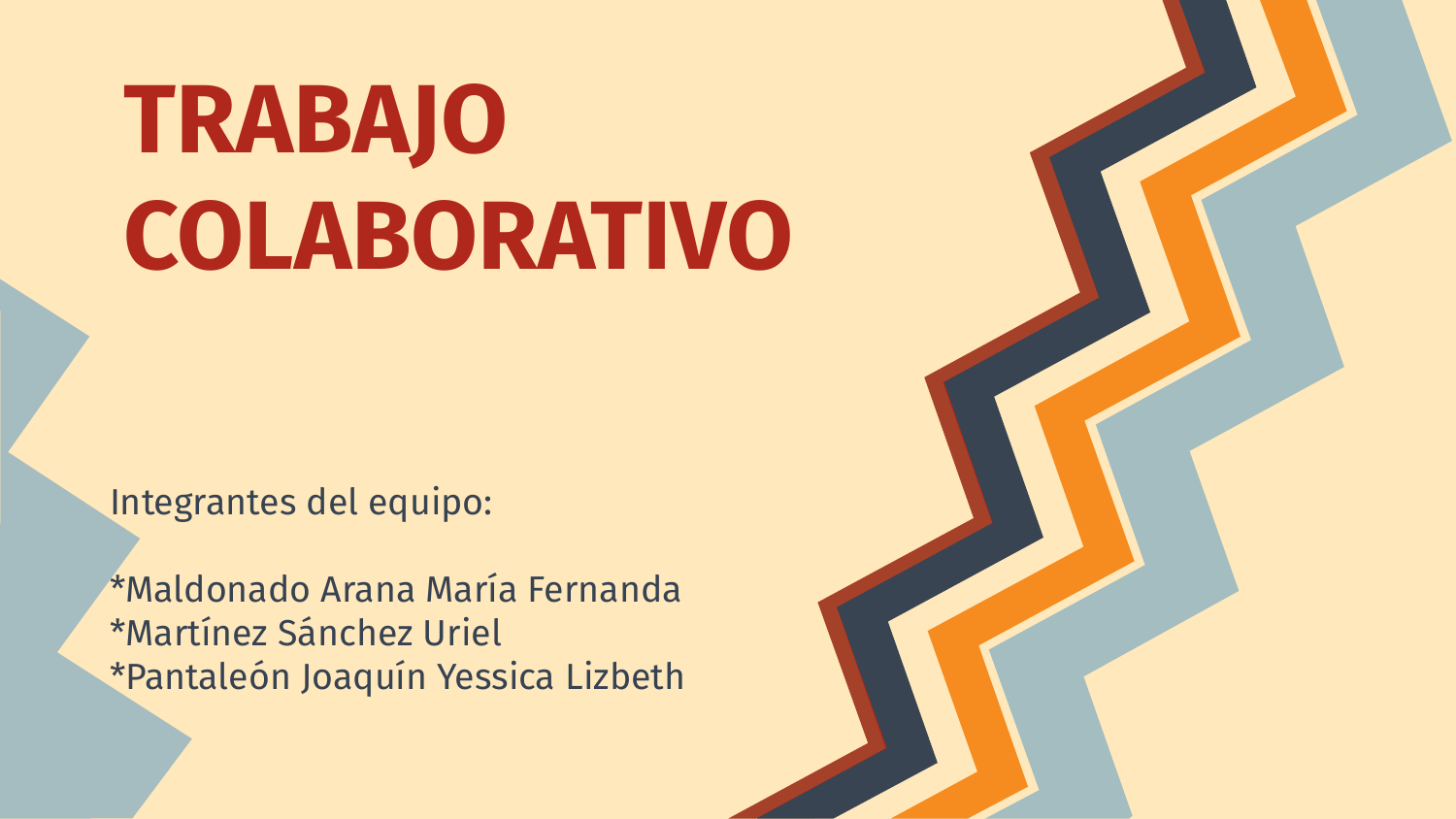

# TRABAJO COLABORATIVO
Integrantes del equipo:

*Maldonado Arana María Fernanda
*Martínez Sánchez Uriel
*Pantaleón Joaquín Yessica Lizbeth